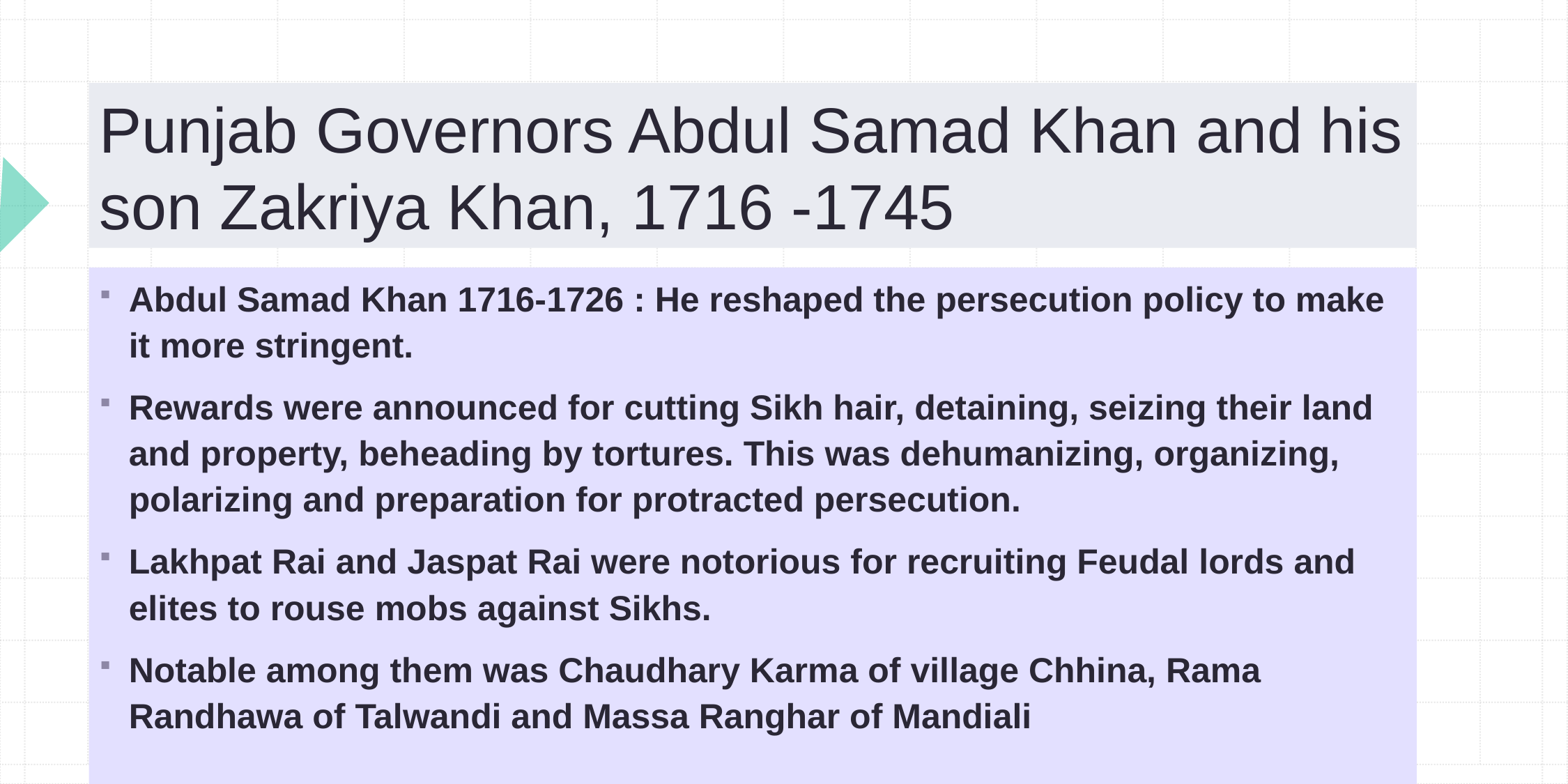

# Punjab Governors Abdul Samad Khan and his son Zakriya Khan, 1716 -1745
Abdul Samad Khan 1716-1726 : He reshaped the persecution policy to make it more stringent.
Rewards were announced for cutting Sikh hair, detaining, seizing their land and property, beheading by tortures. This was dehumanizing, organizing, polarizing and preparation for protracted persecution.
Lakhpat Rai and Jaspat Rai were notorious for recruiting Feudal lords and elites to rouse mobs against Sikhs.
Notable among them was Chaudhary Karma of village Chhina, Rama Randhawa of Talwandi and Massa Ranghar of Mandiali